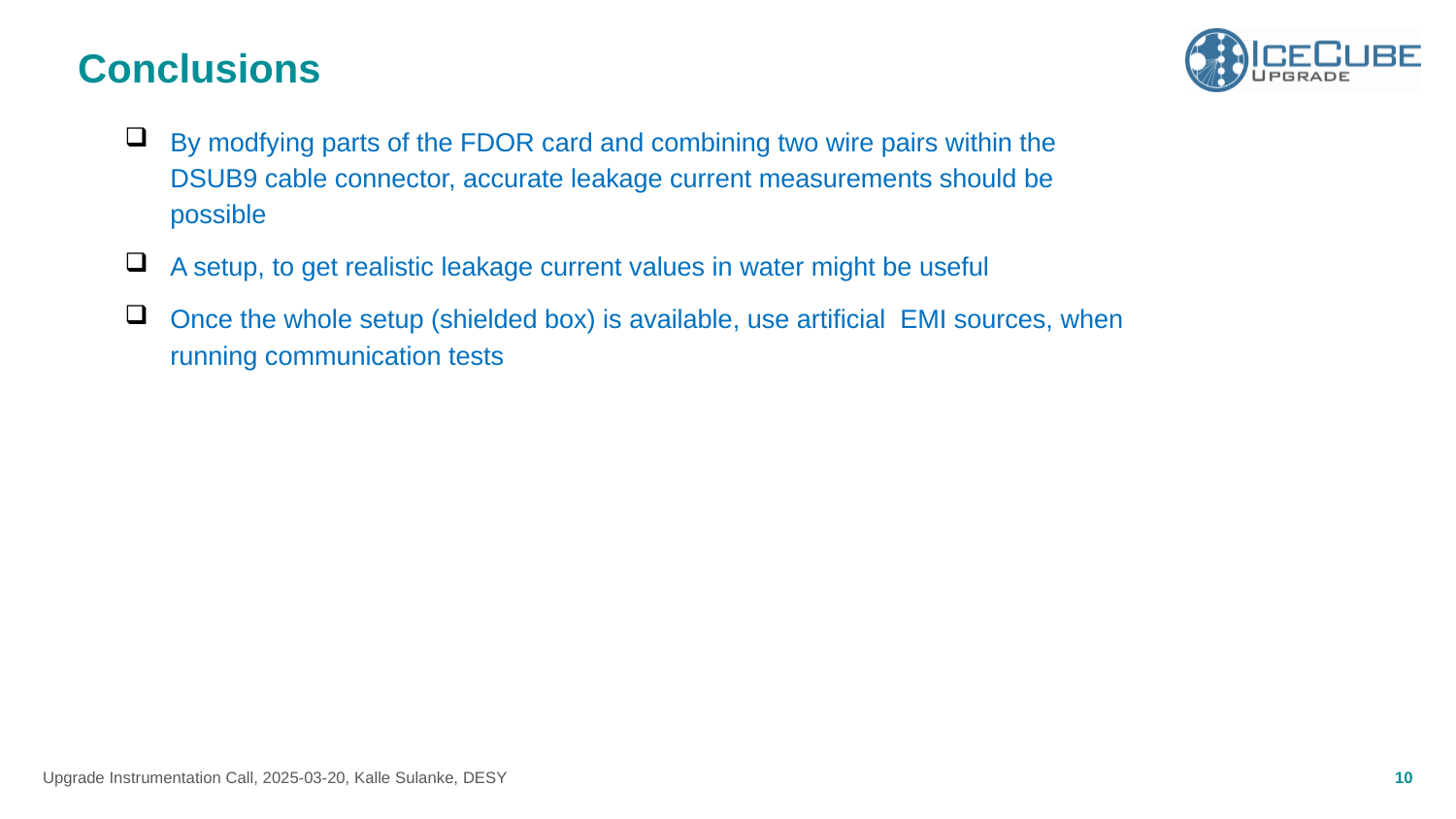

# Conclusions
By modfying parts of the FDOR card and combining two wire pairs within the DSUB9 cable connector, accurate leakage current measurements should be possible
A setup, to get realistic leakage current values in water might be useful
Once the whole setup (shielded box) is available, use artificial  EMI sources, when running communication tests

10